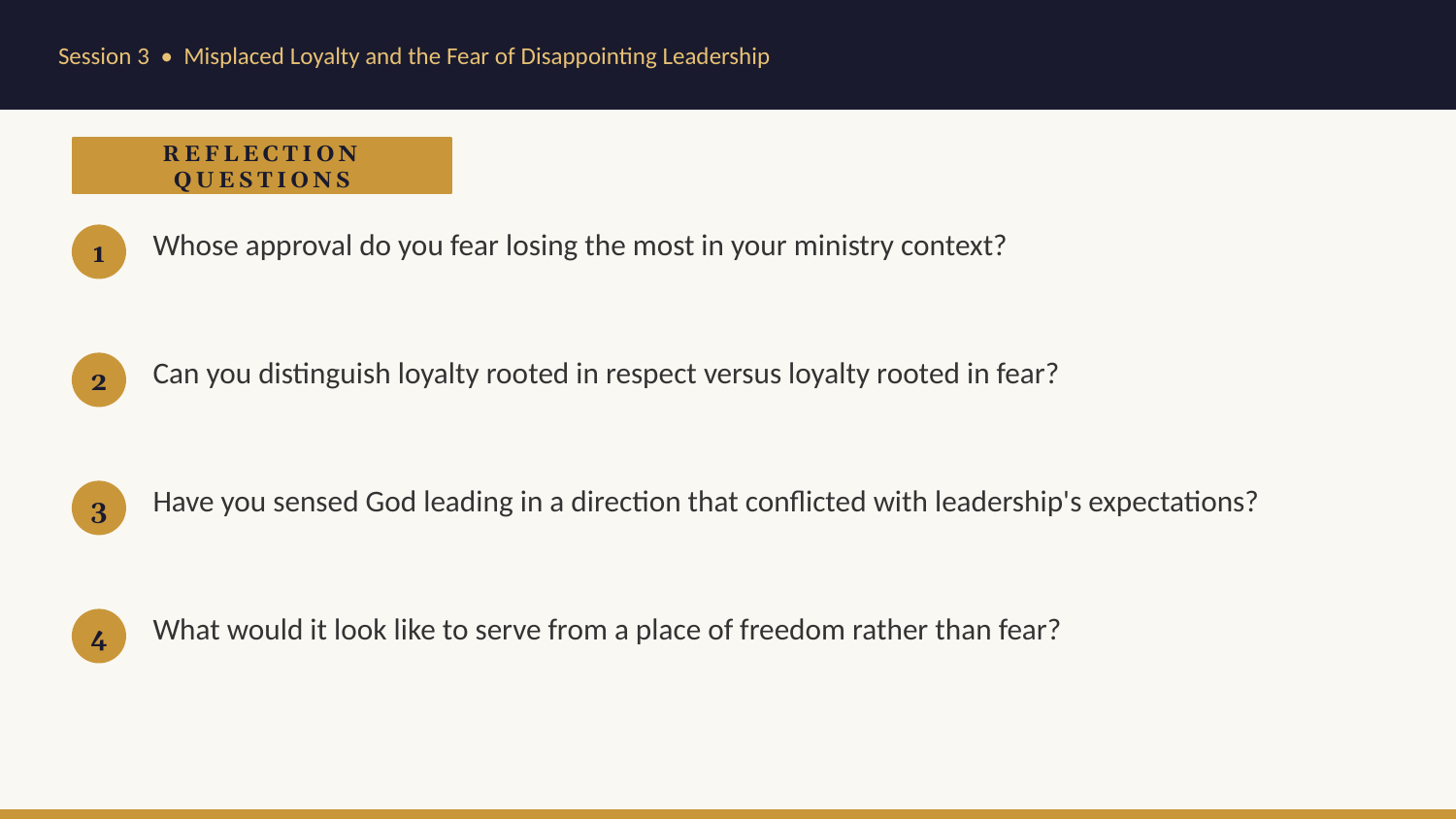

Session 3  •  Misplaced Loyalty and the Fear of Disappointing Leadership

REFLECTION QUESTIONS

1
Whose approval do you fear losing the most in your ministry context?

2
Can you distinguish loyalty rooted in respect versus loyalty rooted in fear?

3
Have you sensed God leading in a direction that conflicted with leadership's expectations?

4
What would it look like to serve from a place of freedom rather than fear?